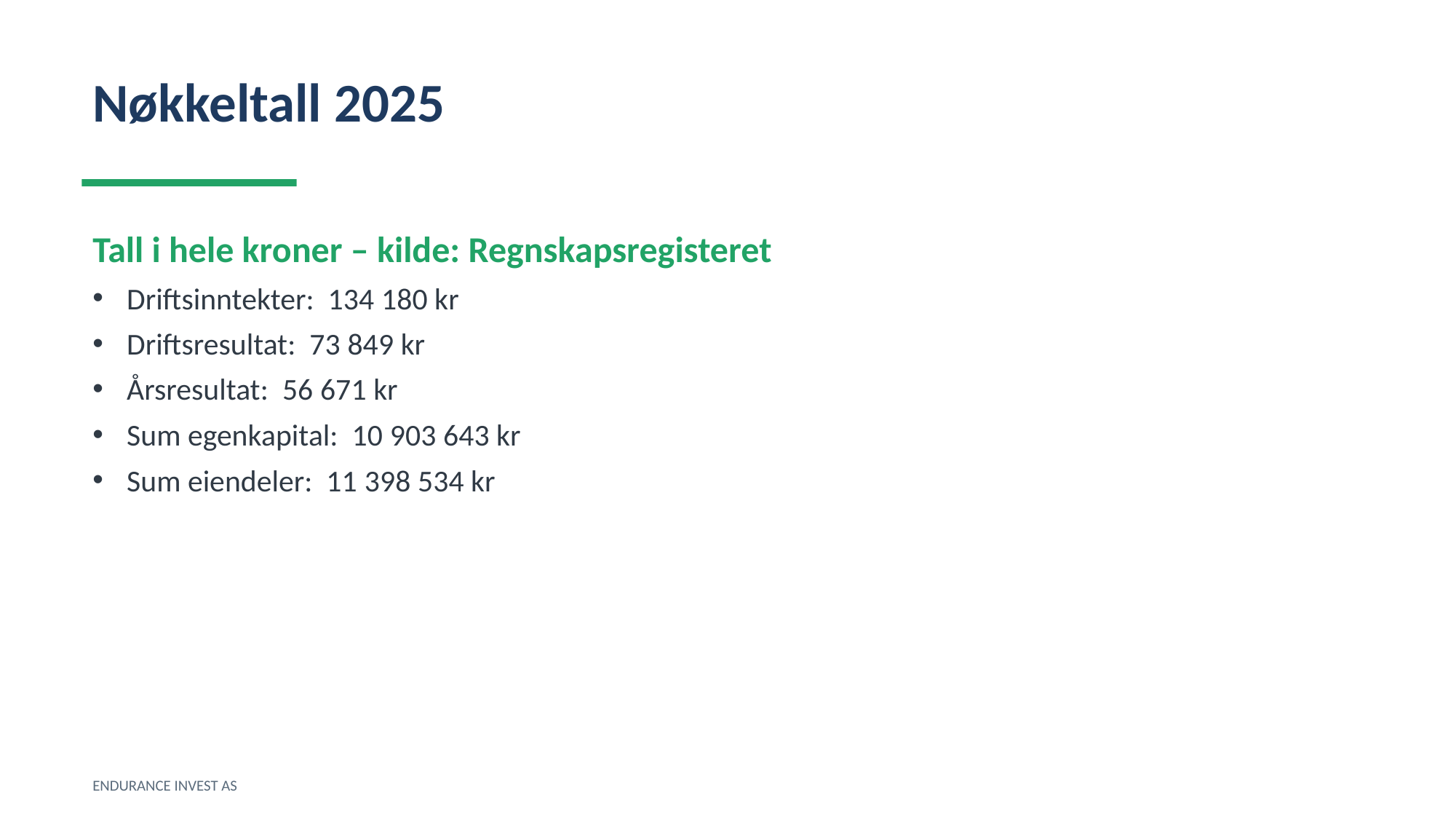

Nøkkeltall 2025

Tall i hele kroner – kilde: Regnskapsregisteret
Driftsinntekter:  134 180 kr
Driftsresultat:  73 849 kr
Årsresultat:  56 671 kr
Sum egenkapital:  10 903 643 kr
Sum eiendeler:  11 398 534 kr
ENDURANCE INVEST AS